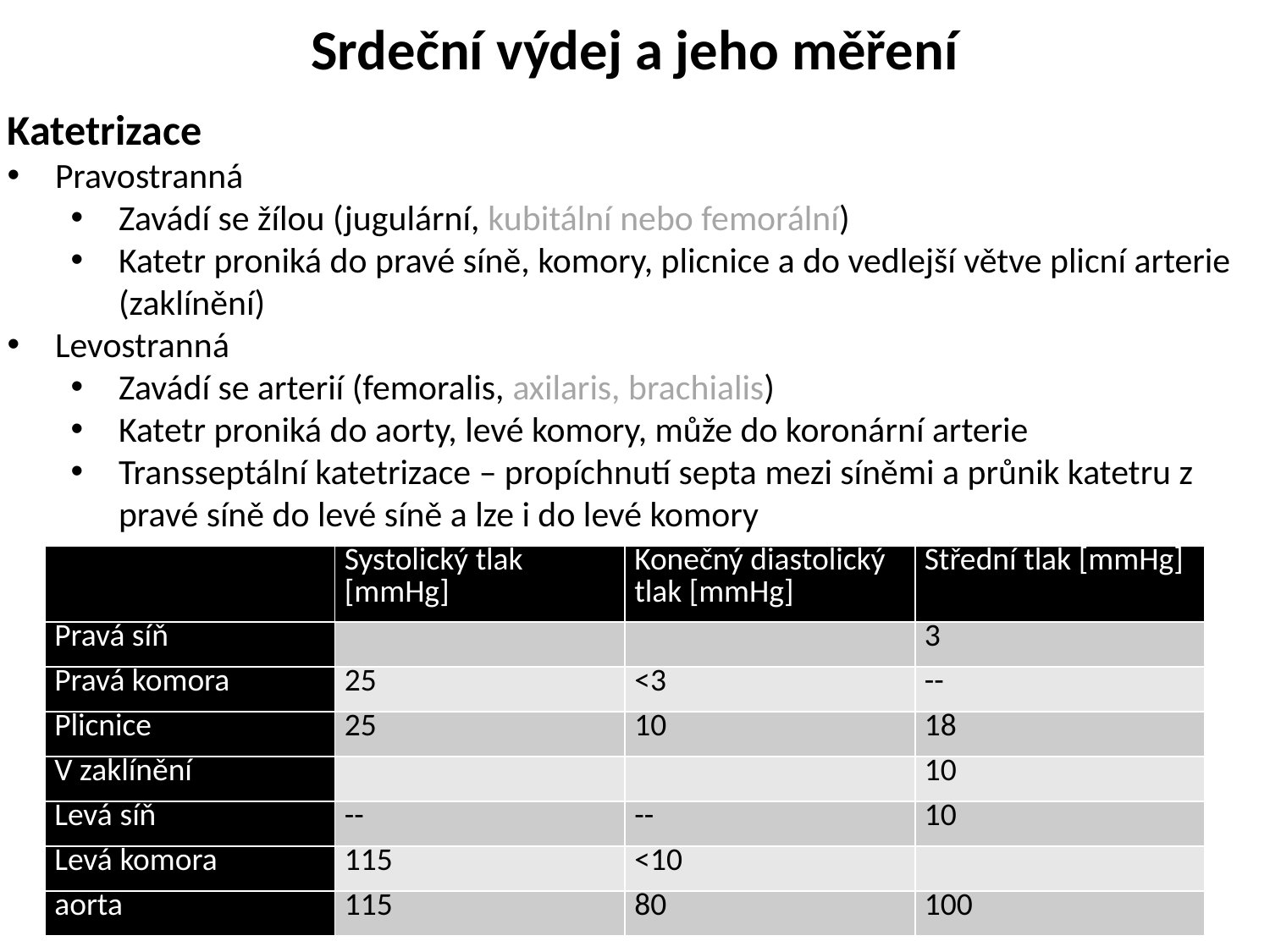

Srdeční výdej a jeho měření
Katetrizace
Pravostranná
Zavádí se žílou (jugulární, kubitální nebo femorální)
Katetr proniká do pravé síně, komory, plicnice a do vedlejší větve plicní arterie (zaklínění)
Levostranná
Zavádí se arterií (femoralis, axilaris, brachialis)
Katetr proniká do aorty, levé komory, může do koronární arterie
Transseptální katetrizace – propíchnutí septa mezi síněmi a průnik katetru z pravé síně do levé síně a lze i do levé komory
|  | Systolický tlak [mmHg] | Konečný diastolický tlak [mmHg] | Střední tlak [mmHg] |
| --- | --- | --- | --- |
| Pravá síň |  |  | 3 |
| Pravá komora | 25 | <3 | -- |
| Plicnice | 25 | 10 | 18 |
| V zaklínění |  |  | 10 |
| Levá síň | -- | -- | 10 |
| Levá komora | 115 | <10 |  |
| aorta | 115 | 80 | 100 |